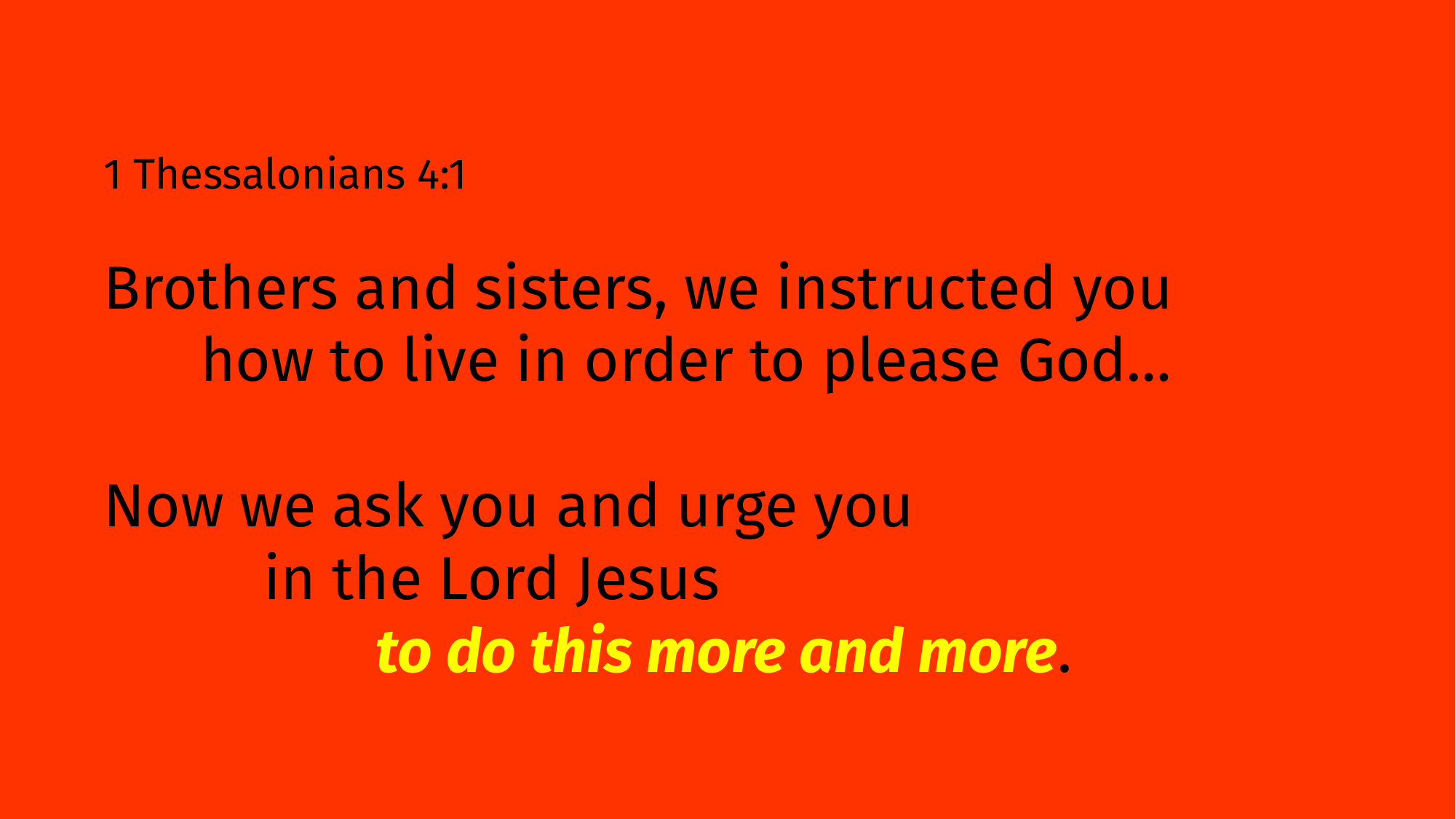

1 Thessalonians 4:1
Brothers and sisters, we instructed you
      how to live in order to please God…
Now we ask you and urge you
          in the Lord Jesus
                 to do this more and more.